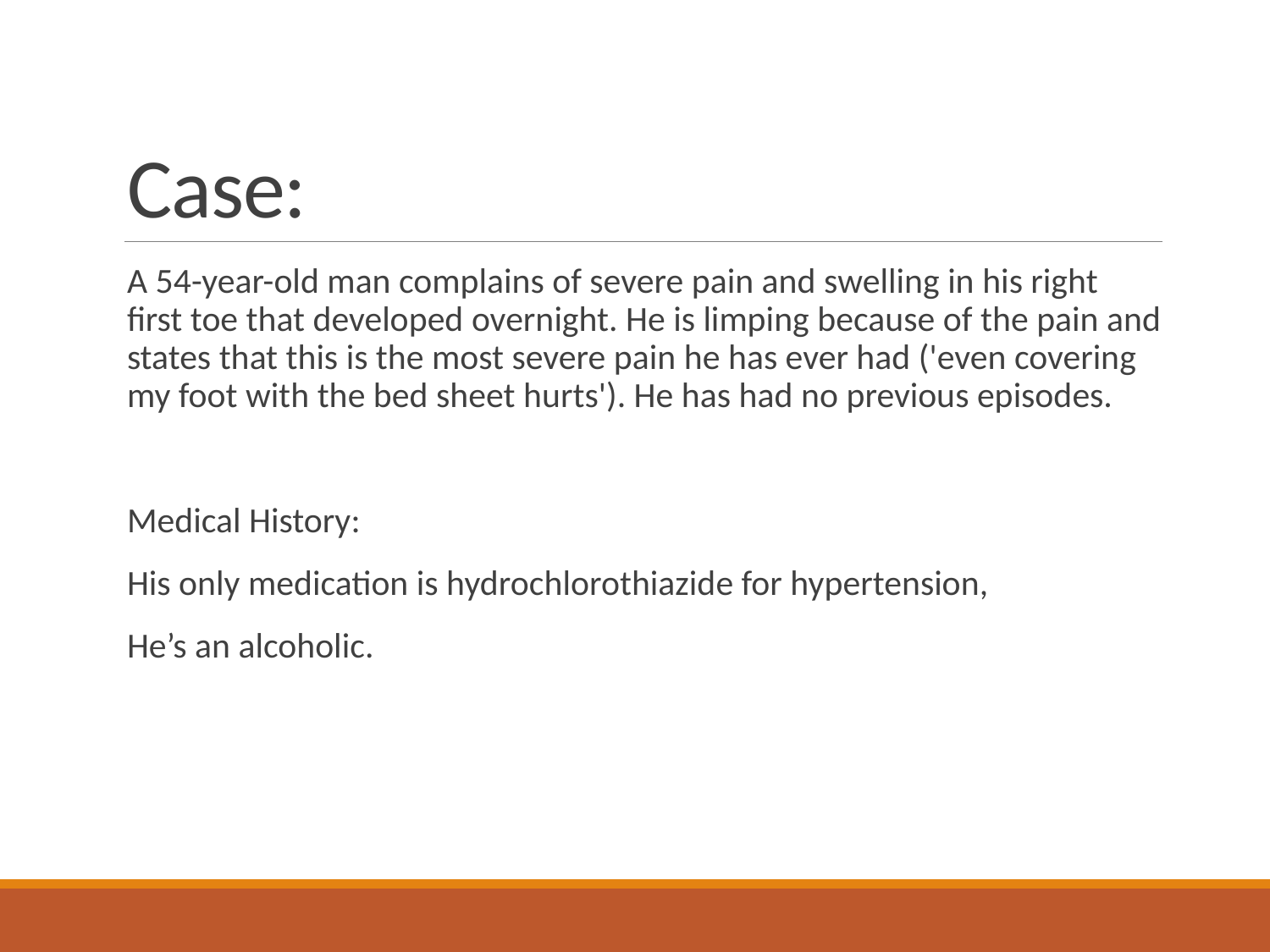

# Case:
A 54-year-old man complains of severe pain and swelling in his right first toe that developed overnight. He is limping because of the pain and states that this is the most severe pain he has ever had ('even covering my foot with the bed sheet hurts'). He has had no previous episodes.

Medical History:
His only medication is hydrochlorothiazide for hypertension,
He’s an alcoholic.